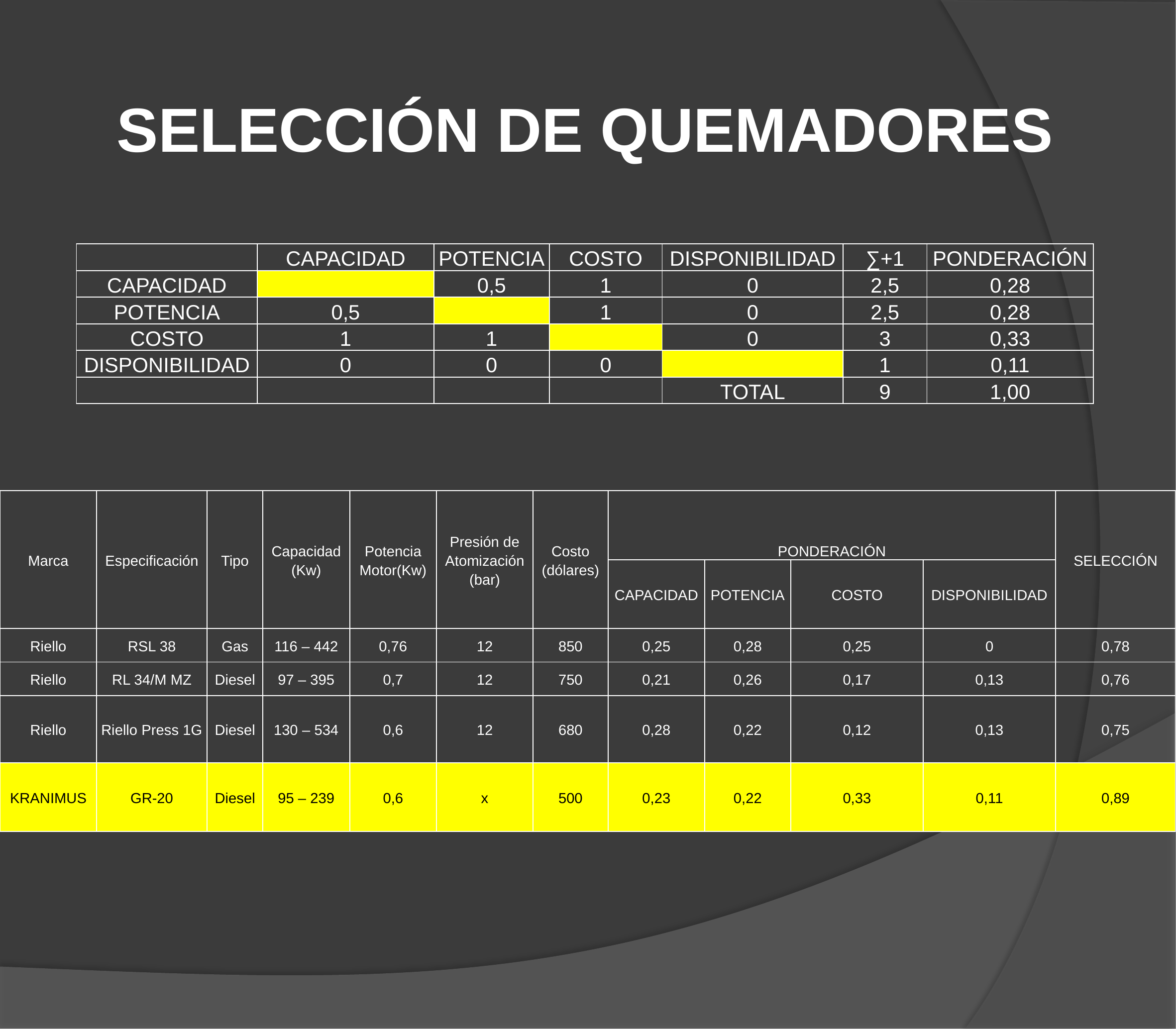

# SELECCIÓN DE QUEMADORES
|  | CAPACIDAD | POTENCIA | COSTO | DISPONIBILIDAD | ∑+1 | PONDERACIÓN |
| --- | --- | --- | --- | --- | --- | --- |
| CAPACIDAD |  | 0,5 | 1 | 0 | 2,5 | 0,28 |
| POTENCIA | 0,5 |  | 1 | 0 | 2,5 | 0,28 |
| COSTO | 1 | 1 |  | 0 | 3 | 0,33 |
| DISPONIBILIDAD | 0 | 0 | 0 |  | 1 | 0,11 |
|  |  |  |  | TOTAL | 9 | 1,00 |
| Marca | Especificación | Tipo | Capacidad (Kw) | Potencia Motor(Kw) | Presión de Atomización (bar) | Costo (dólares) | PONDERACIÓN |  |  |  | SELECCIÓN |
| --- | --- | --- | --- | --- | --- | --- | --- | --- | --- | --- | --- |
|  |  |  |  |  |  |  | CAPACIDAD | POTENCIA | COSTO | DISPONIBILIDAD |  |
| Riello | RSL 38 | Gas | 116 – 442 | 0,76 | 12 | 850 | 0,25 | 0,28 | 0,25 | 0 | 0,78 |
| Riello | RL 34/M MZ | Diesel | 97 – 395 | 0,7 | 12 | 750 | 0,21 | 0,26 | 0,17 | 0,13 | 0,76 |
| Riello | Riello Press 1G | Diesel | 130 – 534 | 0,6 | 12 | 680 | 0,28 | 0,22 | 0,12 | 0,13 | 0,75 |
| KRANIMUS | GR-20 | Diesel | 95 – 239 | 0,6 | x | 500 | 0,23 | 0,22 | 0,33 | 0,11 | 0,89 |